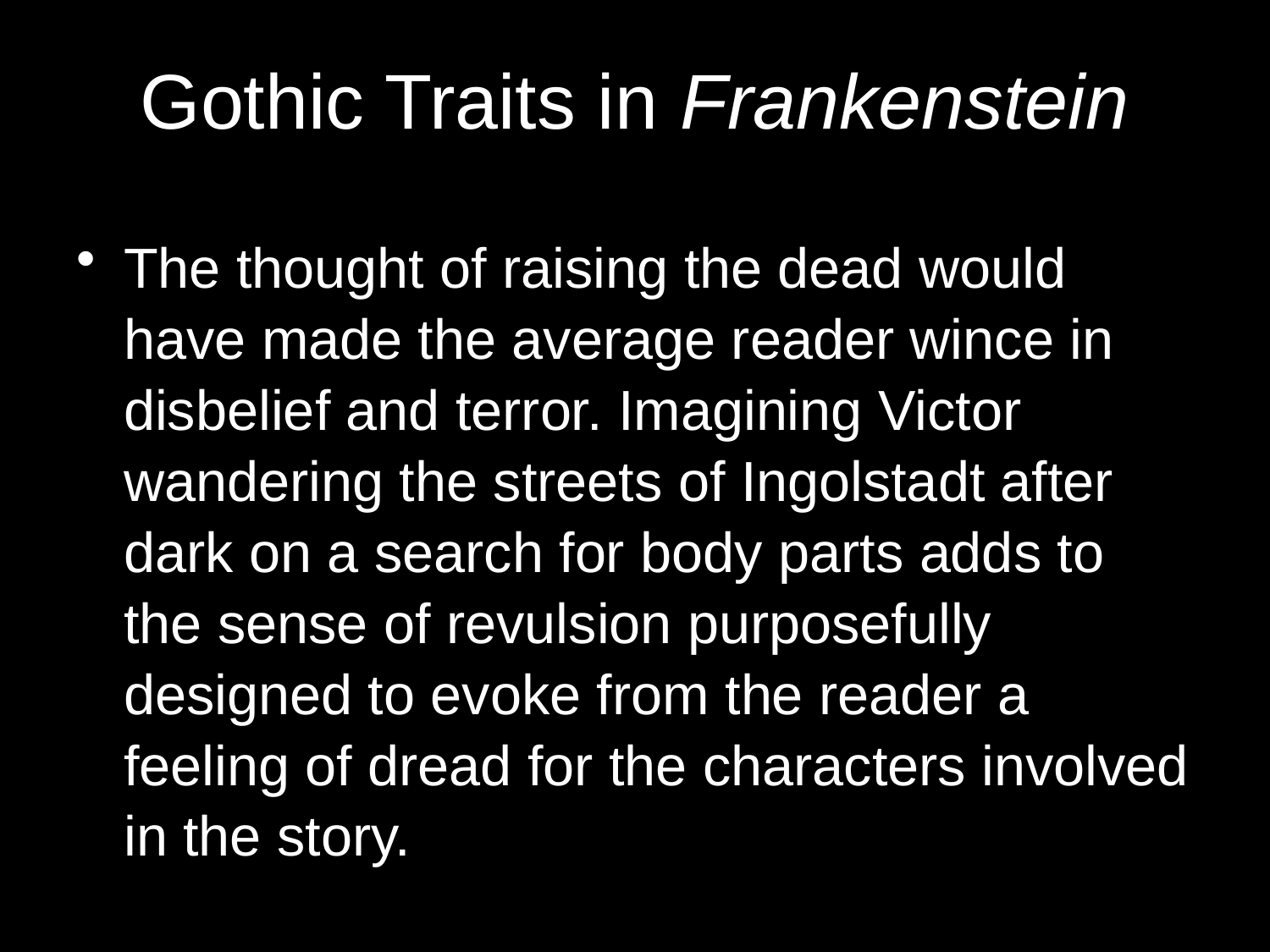

# Gothic Traits in Frankenstein
The thought of raising the dead would have made the average reader wince in disbelief and terror. Imagining Victor wandering the streets of Ingolstadt after dark on a search for body parts adds to the sense of revulsion purposefully designed to evoke from the reader a feeling of dread for the characters involved in the story.